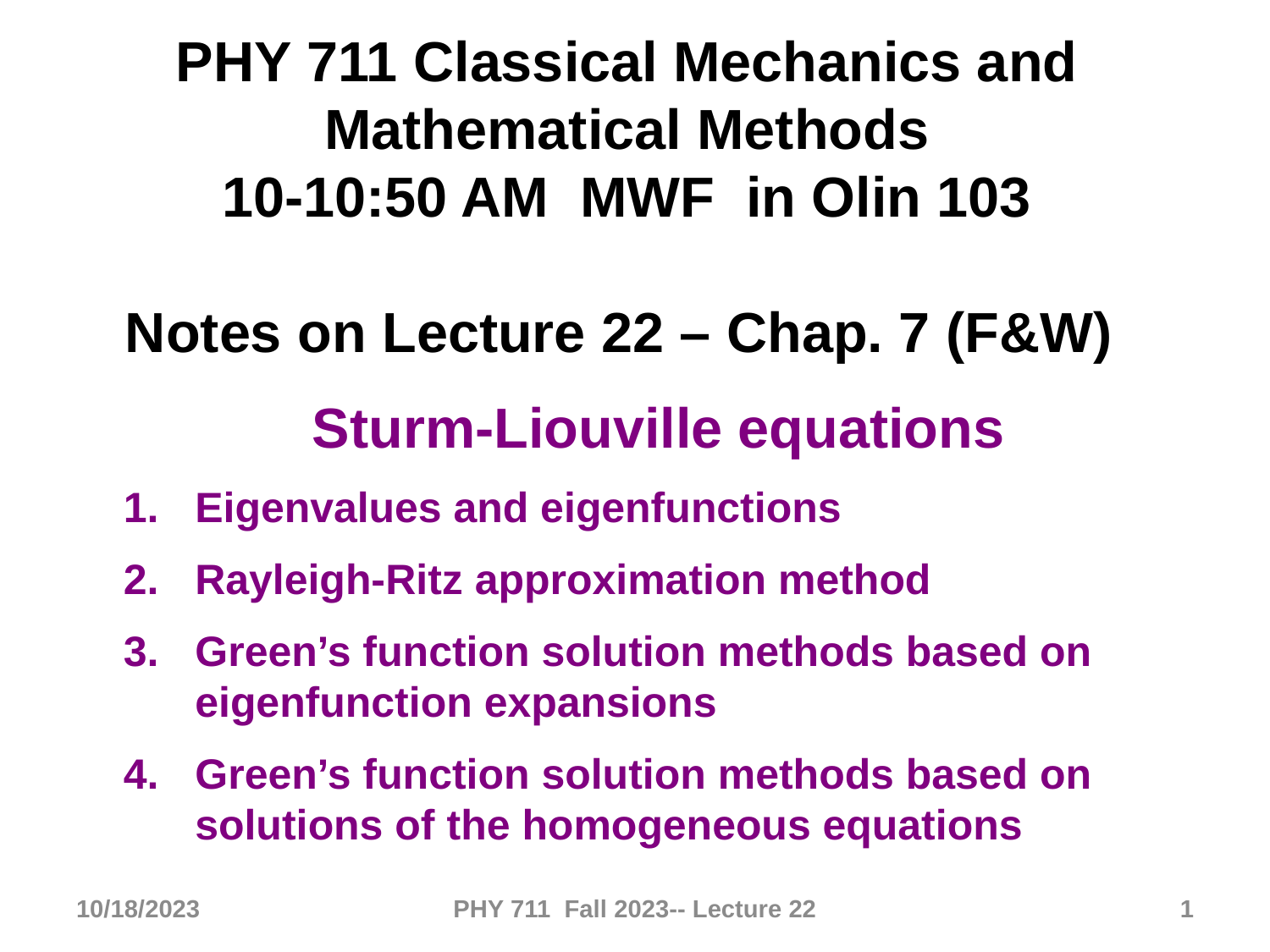

PHY 711 Classical Mechanics and Mathematical Methods
10-10:50 AM  MWF  in Olin 103

Notes on Lecture 22 – Chap. 7 (F&W)
Sturm-Liouville equations
Eigenvalues and eigenfunctions
Rayleigh-Ritz approximation method
Green’s function solution methods based on eigenfunction expansions
Green’s function solution methods based on solutions of the homogeneous equations
10/18/2023
PHY 711  Fall 2023-- Lecture 22
1